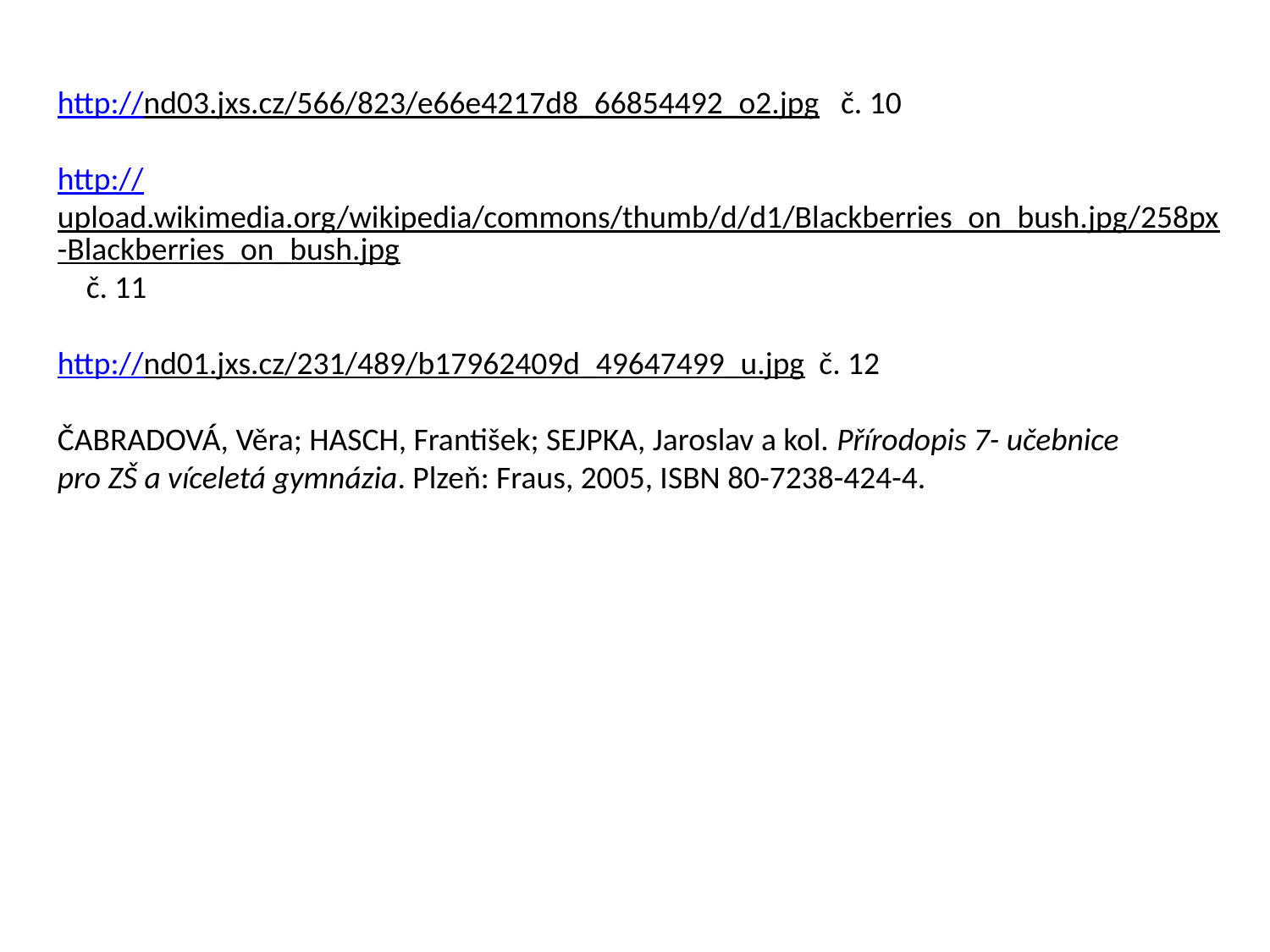

http://nd03.jxs.cz/566/823/e66e4217d8_66854492_o2.jpg   č. 10

http://upload.wikimedia.org/wikipedia/commons/thumb/d/d1/Blackberries_on_bush.jpg/258px-Blackberries_on_bush.jpg    č. 11

http://nd01.jxs.cz/231/489/b17962409d_49647499_u.jpg  č. 12

ČABRADOVÁ, Věra; HASCH, František; SEJPKA, Jaroslav a kol. Přírodopis 7- učebnice
pro ZŠ a víceletá gymnázia. Plzeň: Fraus, 2005, ISBN 80-7238-424-4.